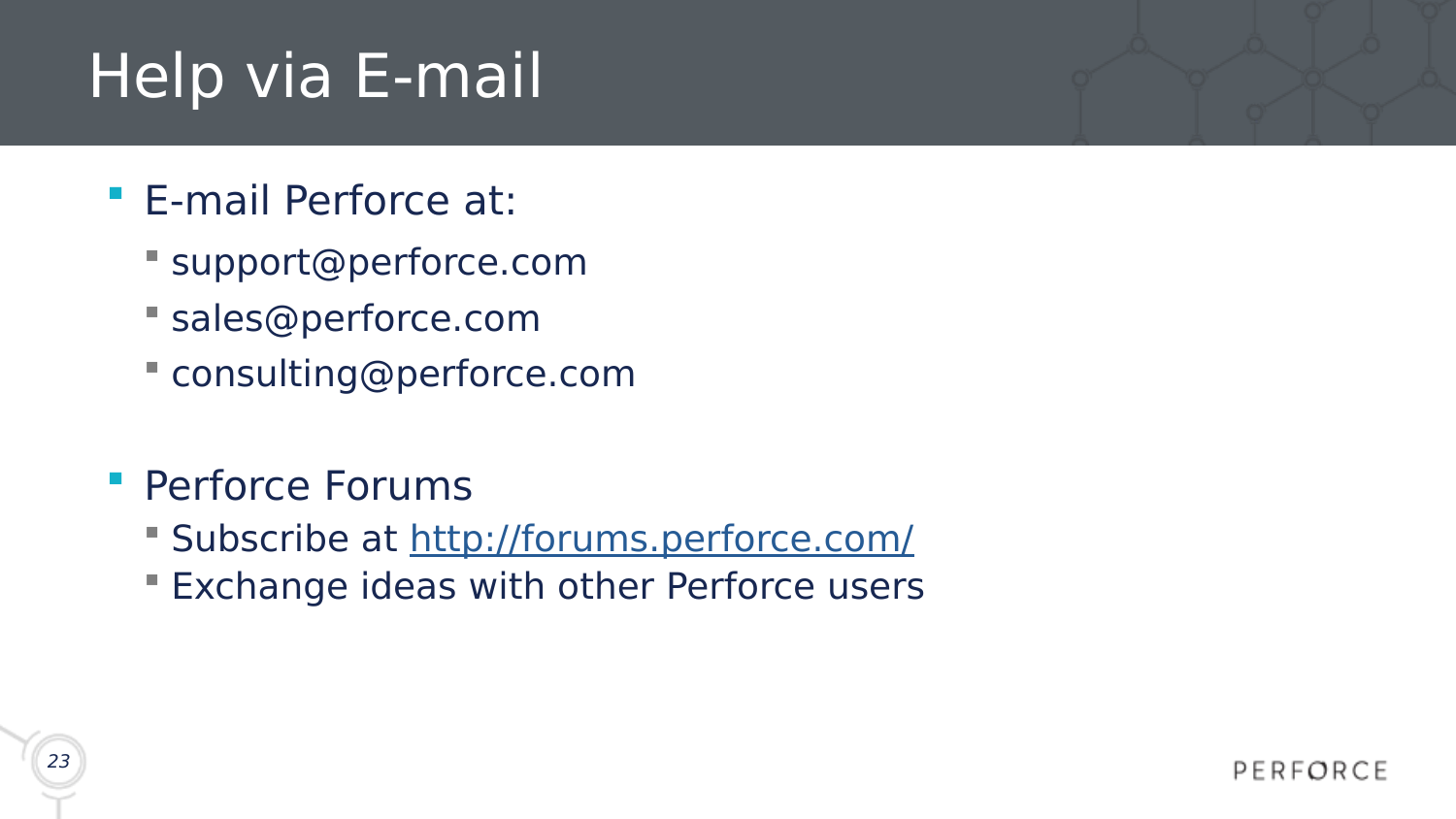

# Help via E-mail
E-mail Perforce at:
support@perforce.com
sales@perforce.com
consulting@perforce.com
Perforce Forums
Subscribe at http://forums.perforce.com/
Exchange ideas with other Perforce users